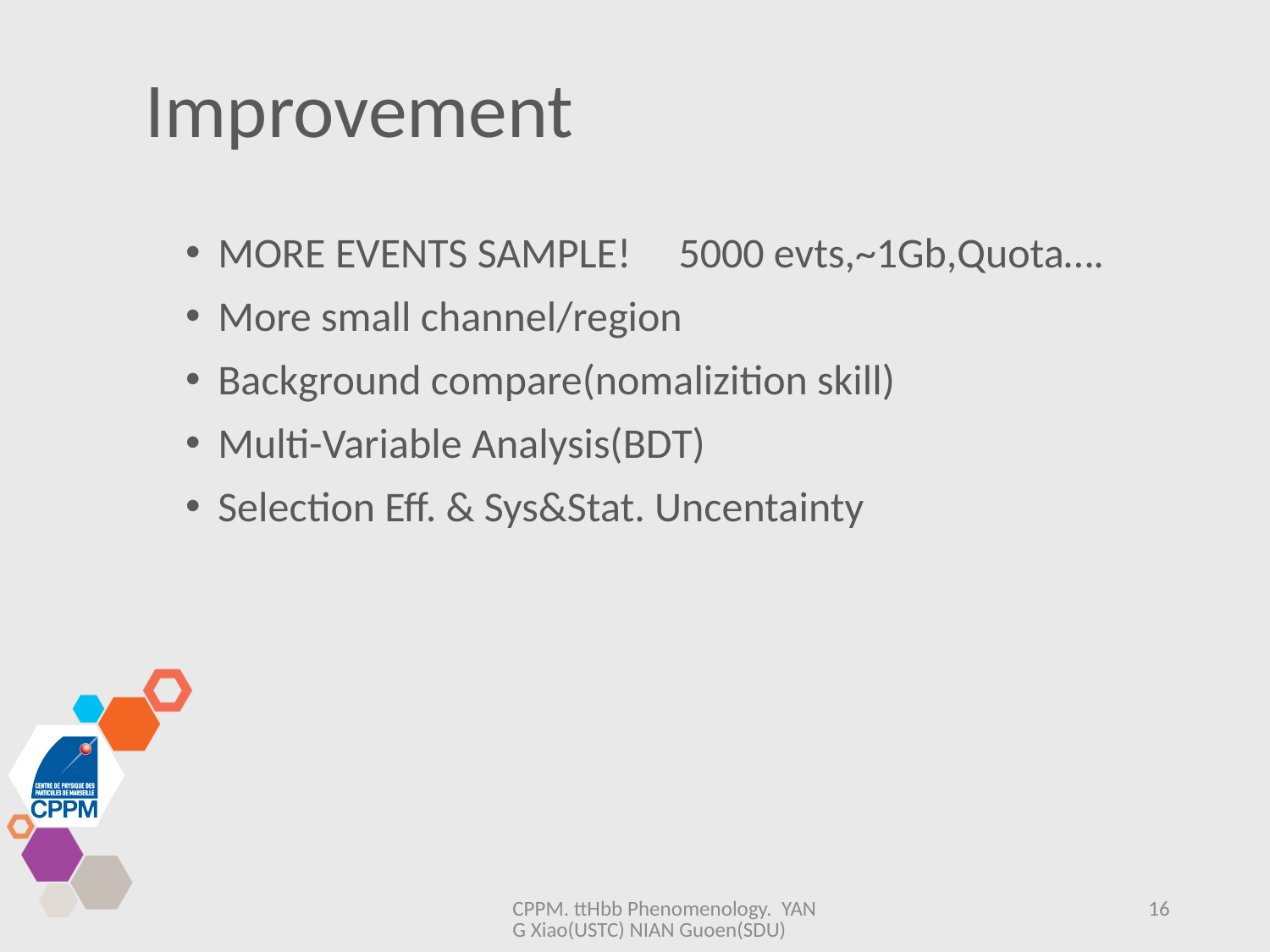

# Improvement
MORE EVENTS SAMPLE!     5000 evts,~1Gb,Quota….
More small channel/region
Background compare(nomalizition skill)
Multi-Variable Analysis(BDT)
Selection Eff. & Sys&Stat. Uncentainty
CPPM. ttHbb Phenomenology.  YANG Xiao(USTC) NIAN Guoen(SDU)
16